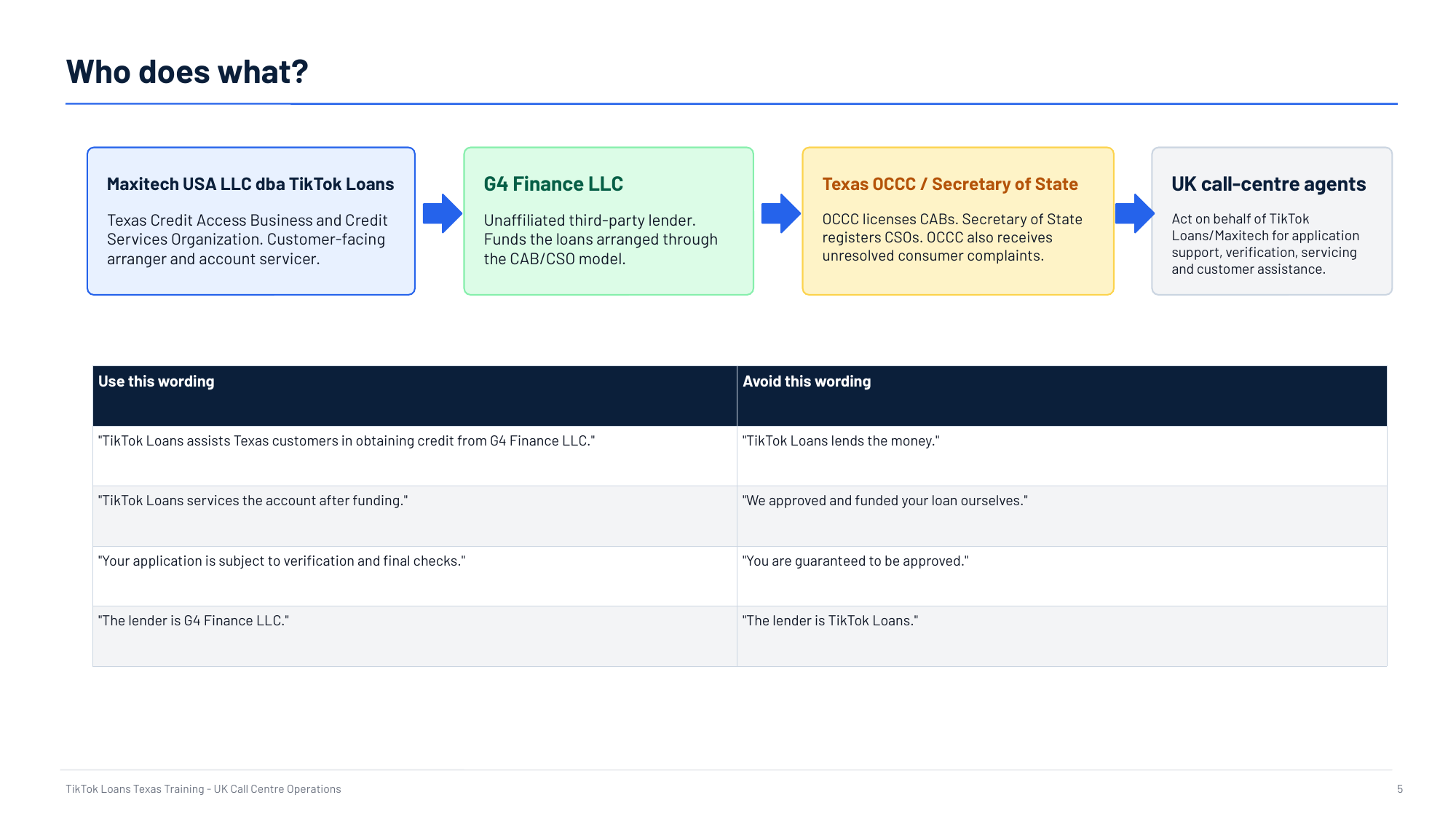

Who does what?

Maxitech USA LLC dba TikTok Loans
G4 Finance LLC
Texas OCCC / Secretary of State
UK call-centre agents

Texas Credit Access Business and Credit Services Organization. Customer-facing arranger and account servicer.
Unaffiliated third-party lender. Funds the loans arranged through the CAB/CSO model.
OCCC licenses CABs. Secretary of State registers CSOs. OCCC also receives unresolved consumer complaints.
Act on behalf of TikTok Loans/Maxitech for application support, verification, servicing and customer assistance.
| Use this wording | Avoid this wording |
| --- | --- |
| "TikTok Loans assists Texas customers in obtaining credit from G4 Finance LLC." | "TikTok Loans lends the money." |
| "TikTok Loans services the account after funding." | "We approved and funded your loan ourselves." |
| "Your application is subject to verification and final checks." | "You are guaranteed to be approved." |
| "The lender is G4 Finance LLC." | "The lender is TikTok Loans." |

TikTok Loans Texas Training - UK Call Centre Operations
5